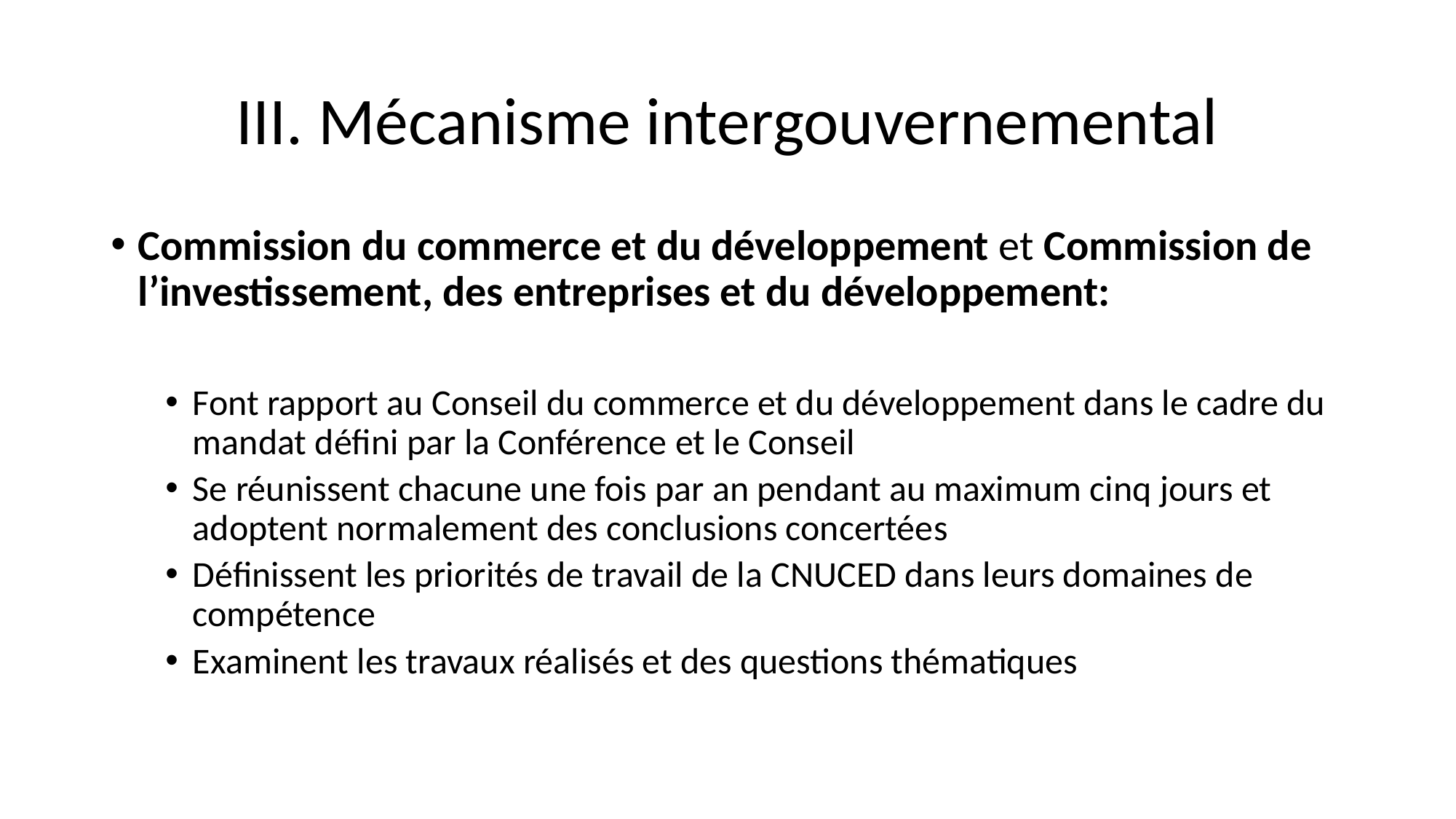

# III. Mécanisme intergouvernemental
Commission du commerce et du développement et Commission de l’investissement, des entreprises et du développement:

Font rapport au Conseil du commerce et du développement dans le cadre du mandat défini par la Conférence et le Conseil
Se réunissent chacune une fois par an pendant au maximum cinq jours et adoptent normalement des conclusions concertées
Définissent les priorités de travail de la CNUCED dans leurs domaines de compétence
Examinent les travaux réalisés et des questions thématiques